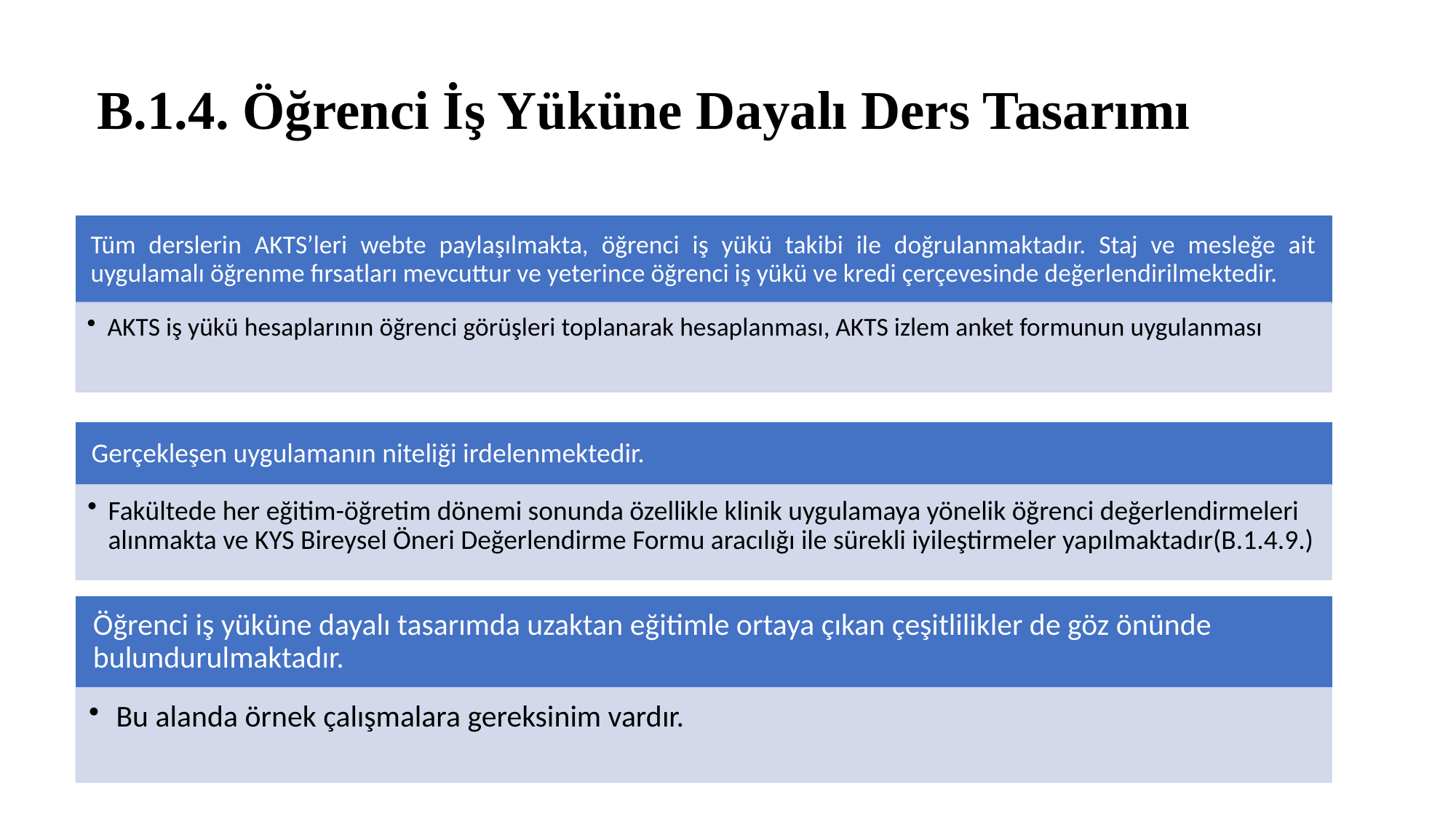

# B.1.4. Öğrenci İş Yüküne Dayalı Ders Tasarımı
Tüm derslerin AKTS’leri webte paylaşılmakta, öğrenci iş yükü takibi ile doğrulanmaktadır. Staj ve mesleğe ait uygulamalı öğrenme fırsatları mevcuttur ve yeterince öğrenci iş yükü ve kredi çerçevesinde değerlendirilmektedir.
AKTS iş yükü hesaplarının öğrenci görüşleri toplanarak hesaplanması, AKTS izlem anket formunun uygulanması
Gerçekleşen uygulamanın niteliği irdelenmektedir.
Fakültede her eğitim-öğretim dönemi sonunda özellikle klinik uygulamaya yönelik öğrenci değerlendirmeleri alınmakta ve KYS Bireysel Öneri Değerlendirme Formu aracılığı ile sürekli iyileştirmeler yapılmaktadır(B.1.4.9.)
Öğrenci iş yüküne dayalı tasarımda uzaktan eğitimle ortaya çıkan çeşitlilikler de göz önünde bulundurulmaktadır.
Bu alanda örnek çalışmalara gereksinim vardır.